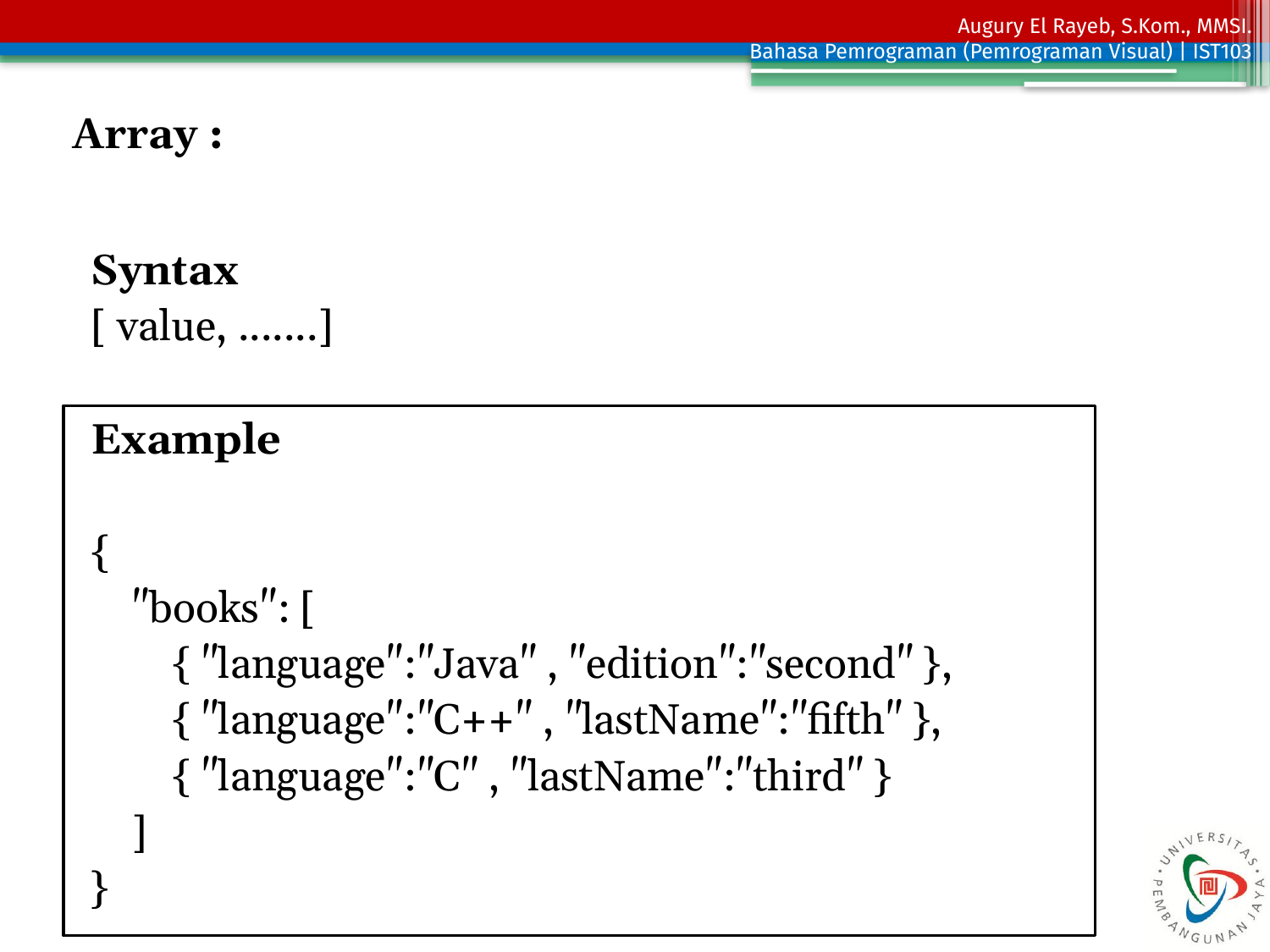

Array :
Syntax
[ value, .......]
Example

{
    "books": [
        { "language":"Java" , "edition":"second" },
        { "language":"C++" , "lastName":"fifth" },
        { "language":"C" , "lastName":"third" }
    ]
}